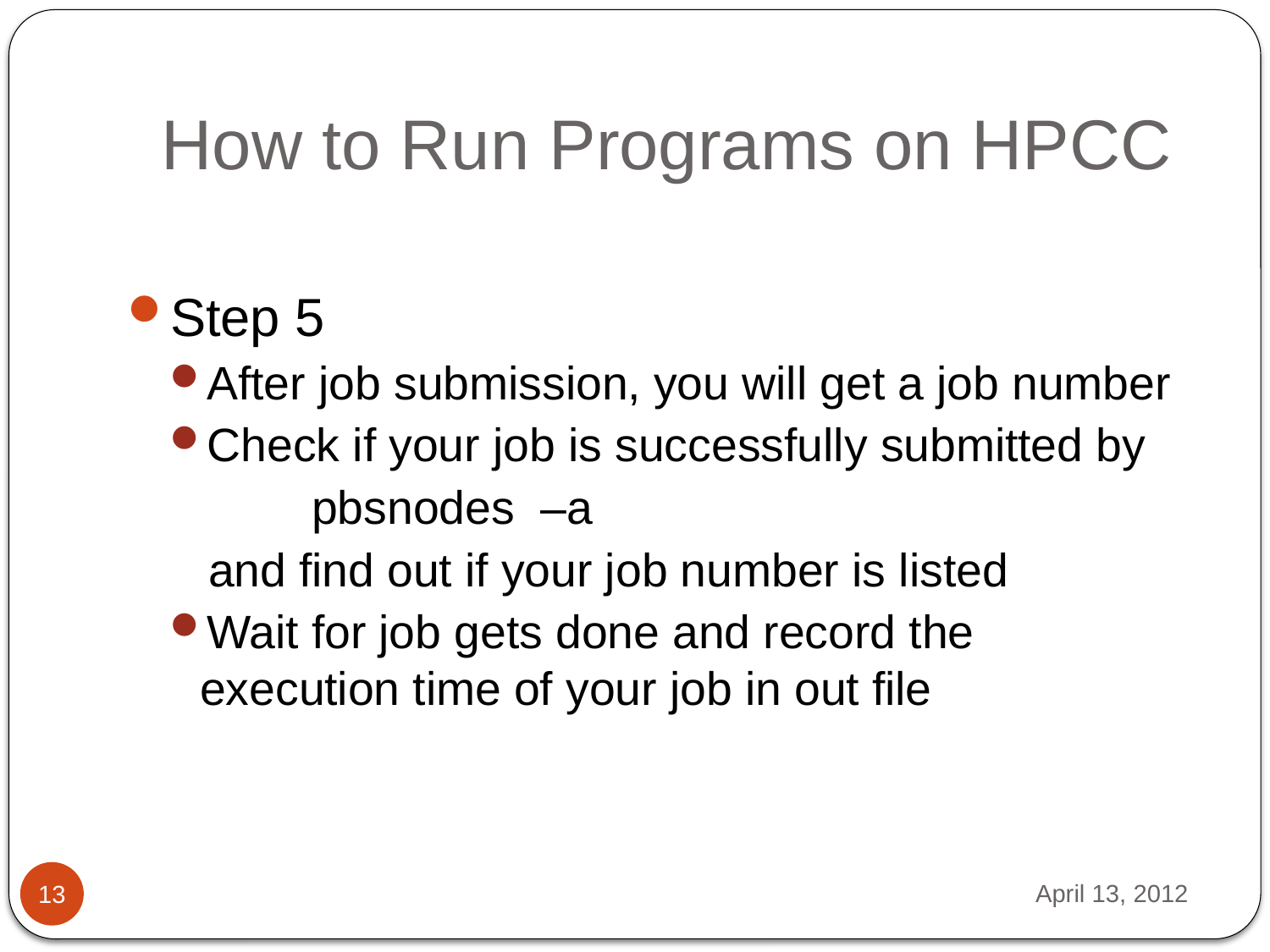

# How to Run Programs on HPCC
Step 5
After job submission, you will get a job number
Check if your job is successfully submitted by
           pbsnodes  –a
   and find out if your job number is listed
Wait for job gets done and record the execution time of your job in out file

April 13, 2012
13